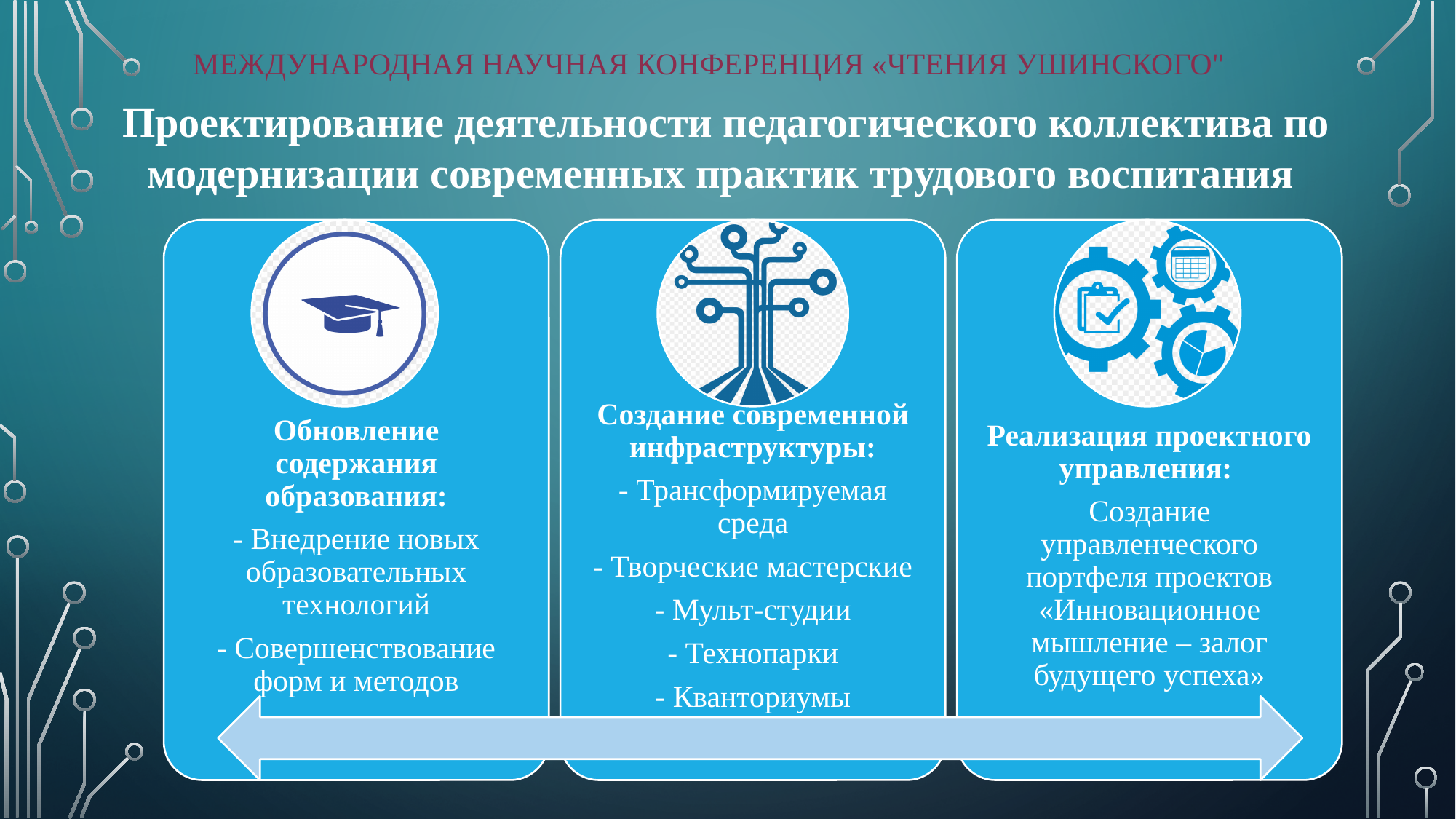

МЕЖДУНАРОДНАЯ НАУЧНАЯ КОНФЕРЕНЦИЯ «ЧТЕНИЯ УШИНСКОГО"
Проектирование деятельности педагогического коллектива по модернизации современных практик трудового воспитания
Обновление содержания образования:
- Внедрение новых образовательных технологий
- Совершенствование форм и методов
Создание современной инфраструктуры:
- Трансформируемая среда
- Творческие мастерские
- Мульт-студии
- Технопарки
- Кванториумы
Реализация проектного управления:
Создание управленческого портфеля проектов «Инновационное мышление – залог будущего успеха»